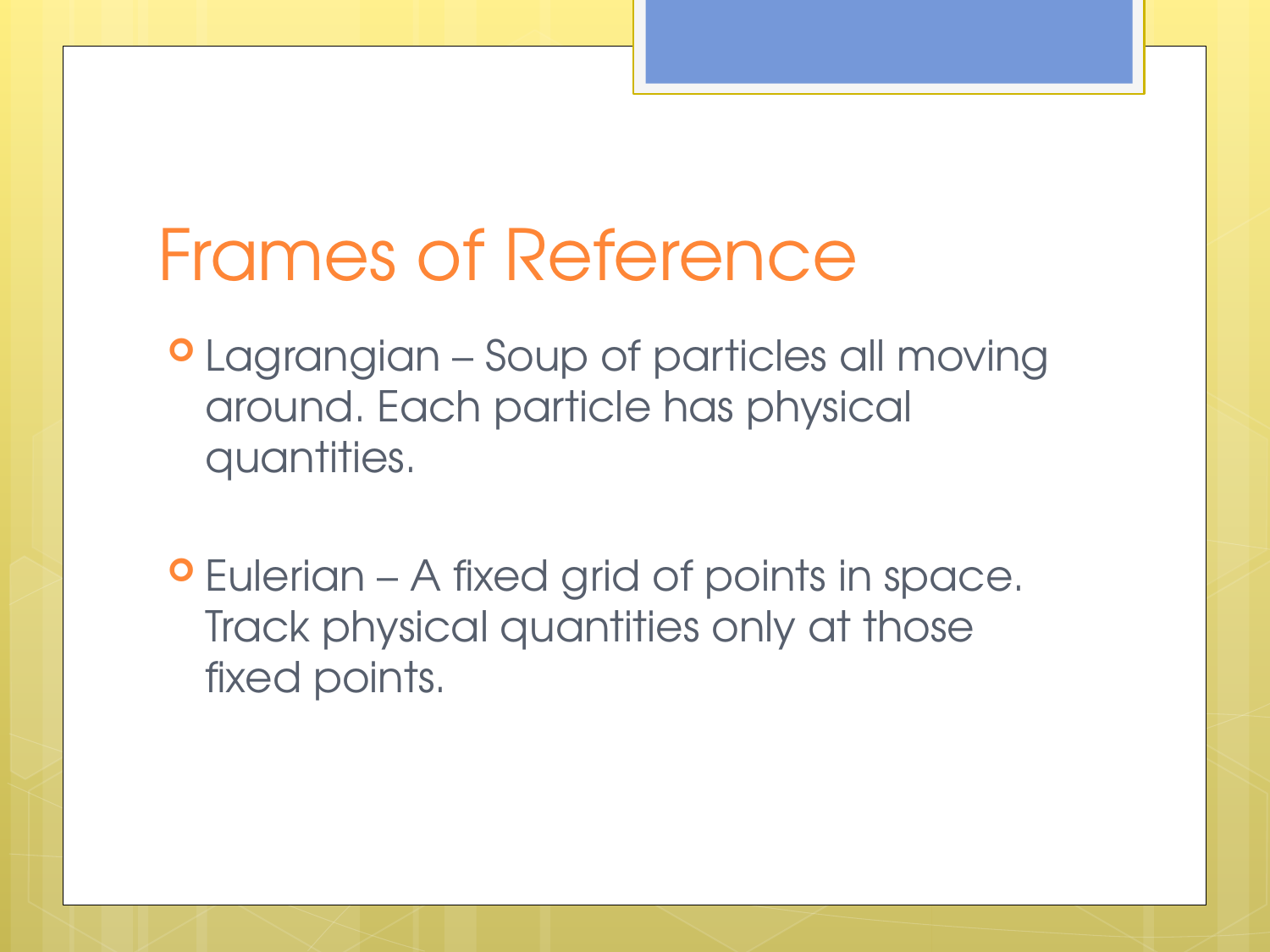

# Frames of Reference
Lagrangian – Soup of particles all moving around. Each particle has physical quantities.

Eulerian – A fixed grid of points in space. Track physical quantities only at those fixed points.